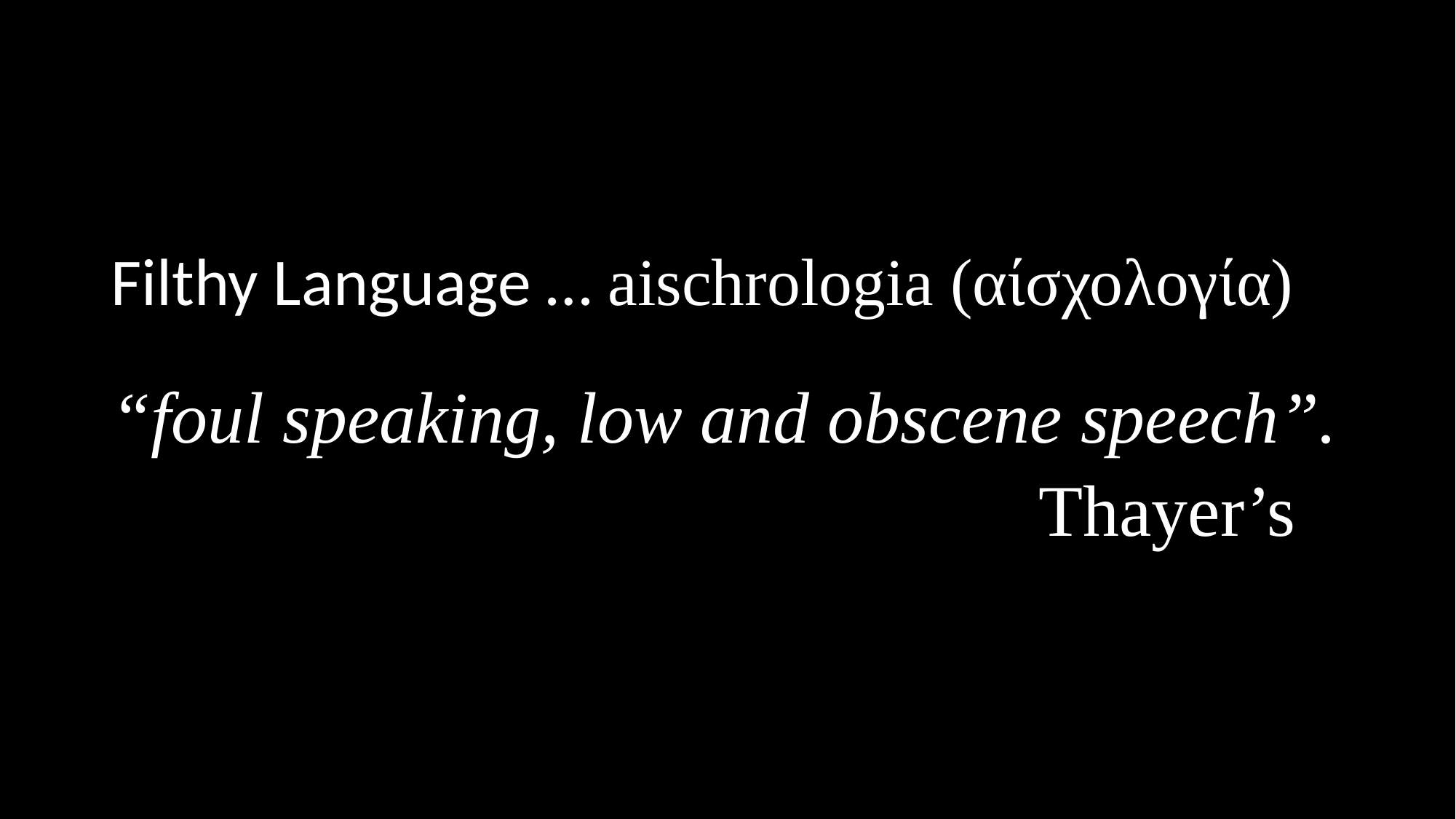

Filthy Language … aischrologia (αίσχολογία)

“foul speaking, low and obscene speech”.
                                                   Thayer’s